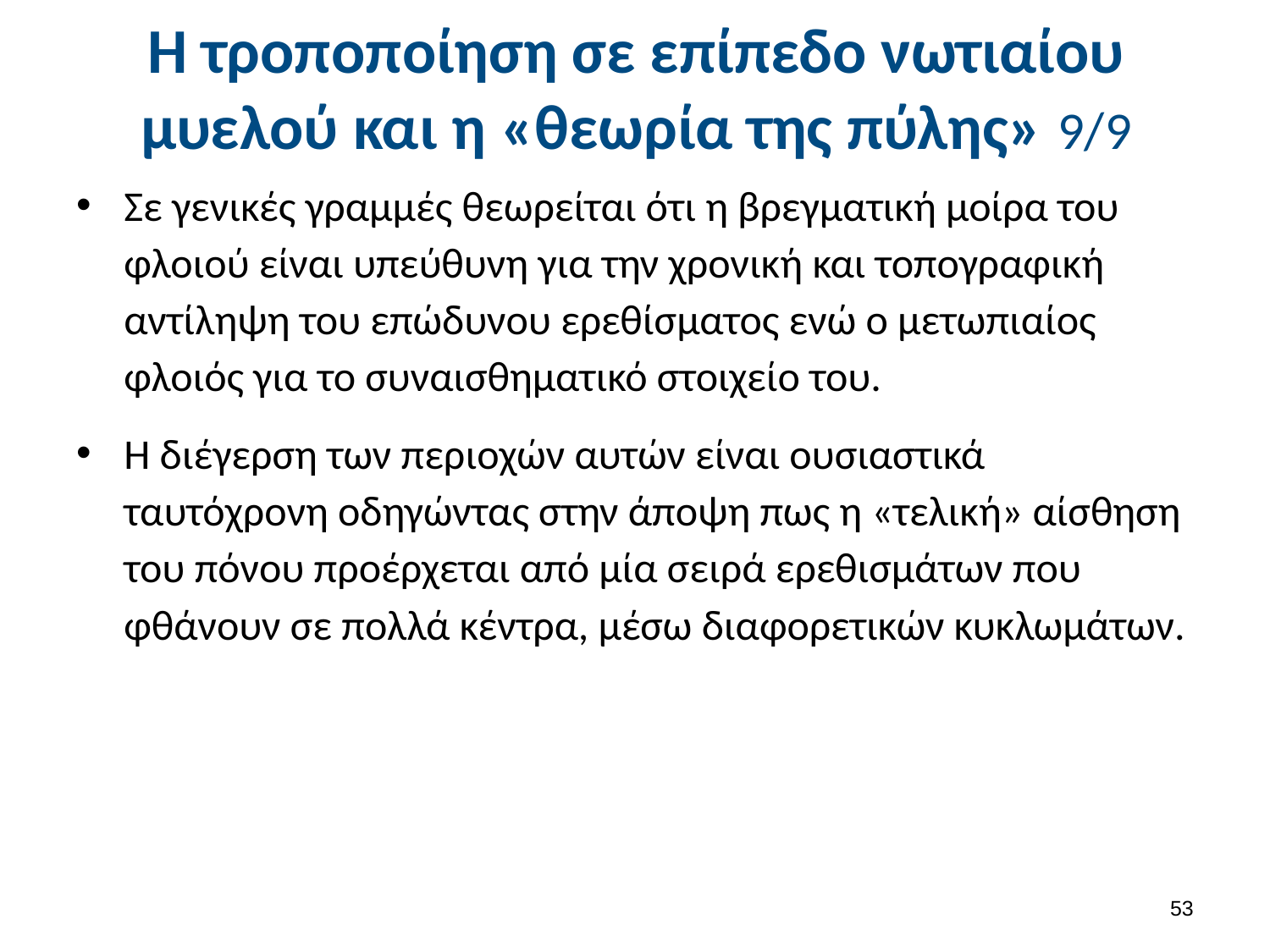

# Η τροποποίηση σε επίπεδο νωτιαίου μυελού και η «θεωρία της πύλης» 9/9
Σε γενικές γραμμές θεωρείται ότι η βρεγματική μοίρα του φλοιού είναι υπεύθυνη για την χρονική και τοπογραφική αντίληψη του επώδυνου ερεθίσματος ενώ ο μετωπιαίος φλοιός για το συναισθηματικό στοιχείο του.
Η διέγερση των περιοχών αυτών είναι ουσιαστικά ταυτόχρονη οδηγώντας στην άποψη πως η «τελική» αίσθηση του πόνου προέρχεται από μία σειρά ερεθισμάτων που φθάνουν σε πολλά κέντρα, μέσω διαφορετικών κυκλωμάτων.
53